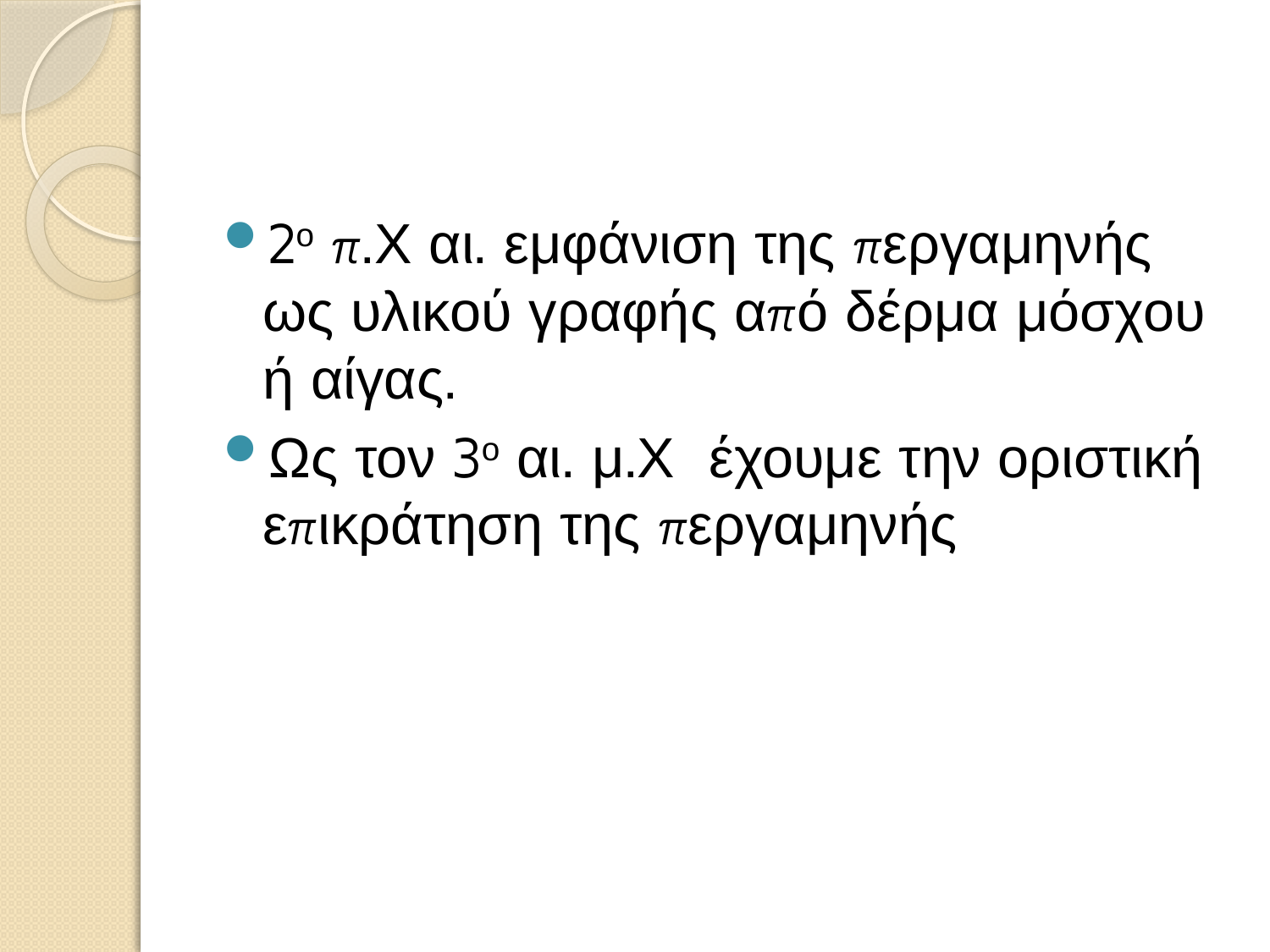

#
2ο π.Χ αι. εμφάνιση της περγαμηνής ως υλικού γραφής από δέρμα μόσχου ή αίγας.
Ως τον 3ο αι. μ.Χ  έχουμε την οριστική επικράτηση της περγαμηνής